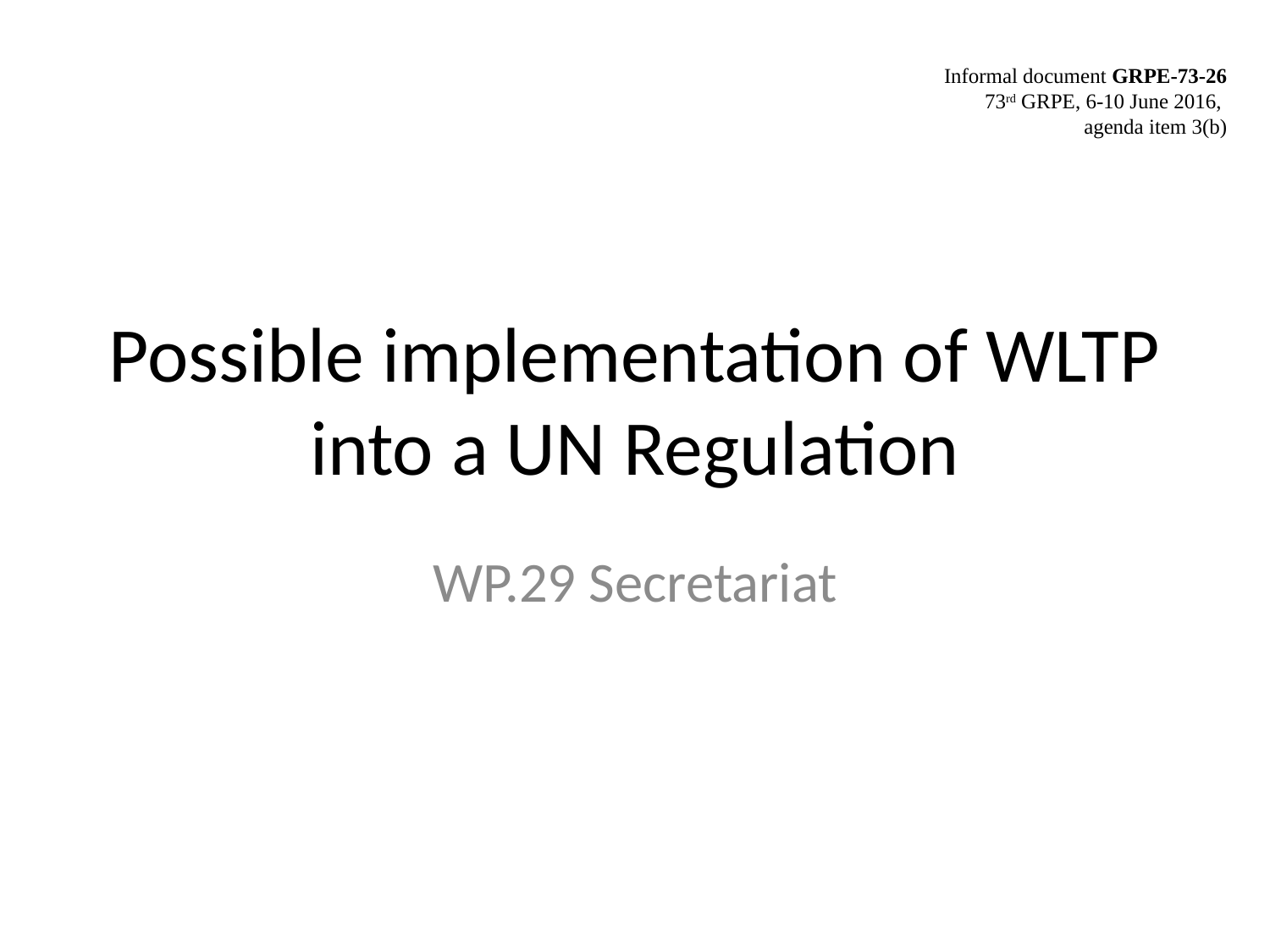

Informal document GRPE-73-26
73rd GRPE, 6-10 June 2016,
agenda item 3(b)
# Possible implementation of WLTP into a UN Regulation
WP.29 Secretariat